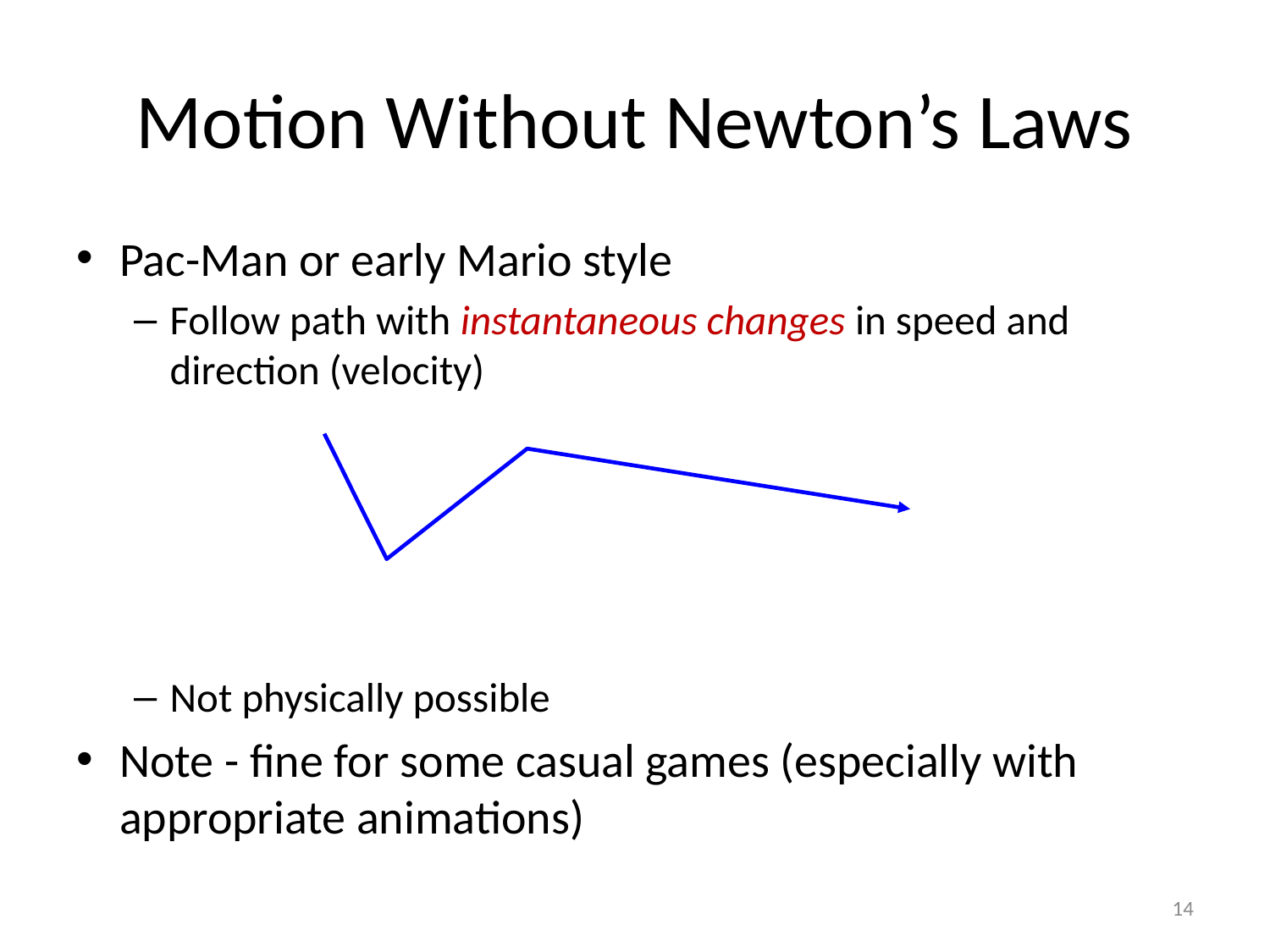

# Motion Without Newton’s Laws
Pac-Man or early Mario style
Follow path with instantaneous changes in speed and direction (velocity)

Not physically possible
Note - fine for some casual games (especially with appropriate animations)

14